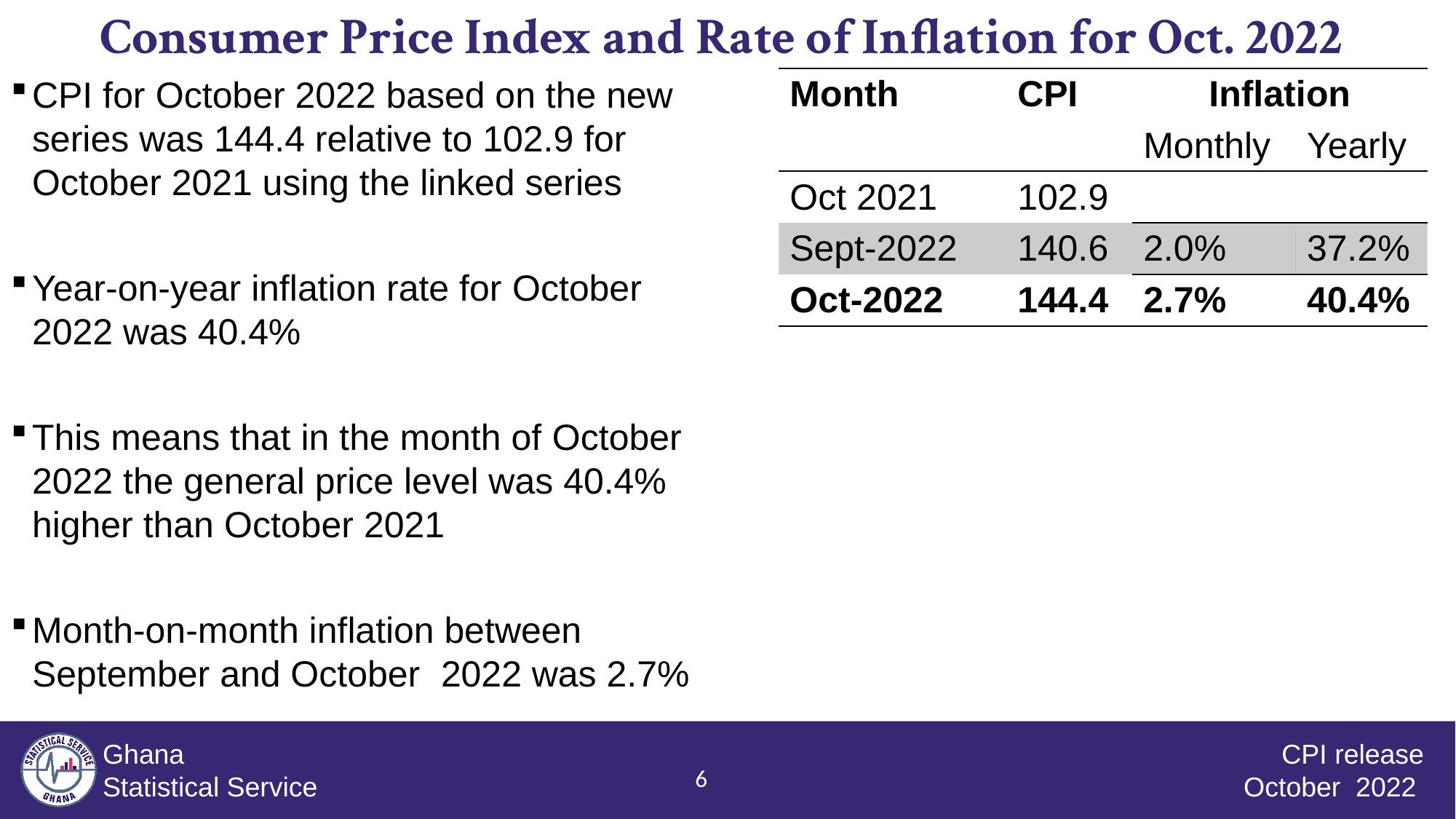

Consumer Price Index and Rate of Inflation for Oct. 2022
CPI for October 2022 based on the new series was 144.4 relative to 102.9 for October 2021 using the linked series

Year-on-year inflation rate for October 2022 was 40.4%

This means that in the month of October 2022 the general price level was 40.4% higher than October 2021

Month-on-month inflation between September and October  2022 was 2.7%

| Month | CPI | Inflation |  |
| --- | --- | --- | --- |
|  |  | Monthly | Yearly |
| Oct 2021 | 102.9 |  |  |
| Sept-2022 | 140.6 | 2.0% | 37.2% |
| Oct-2022 | 144.4 | 2.7% | 40.4% |
6